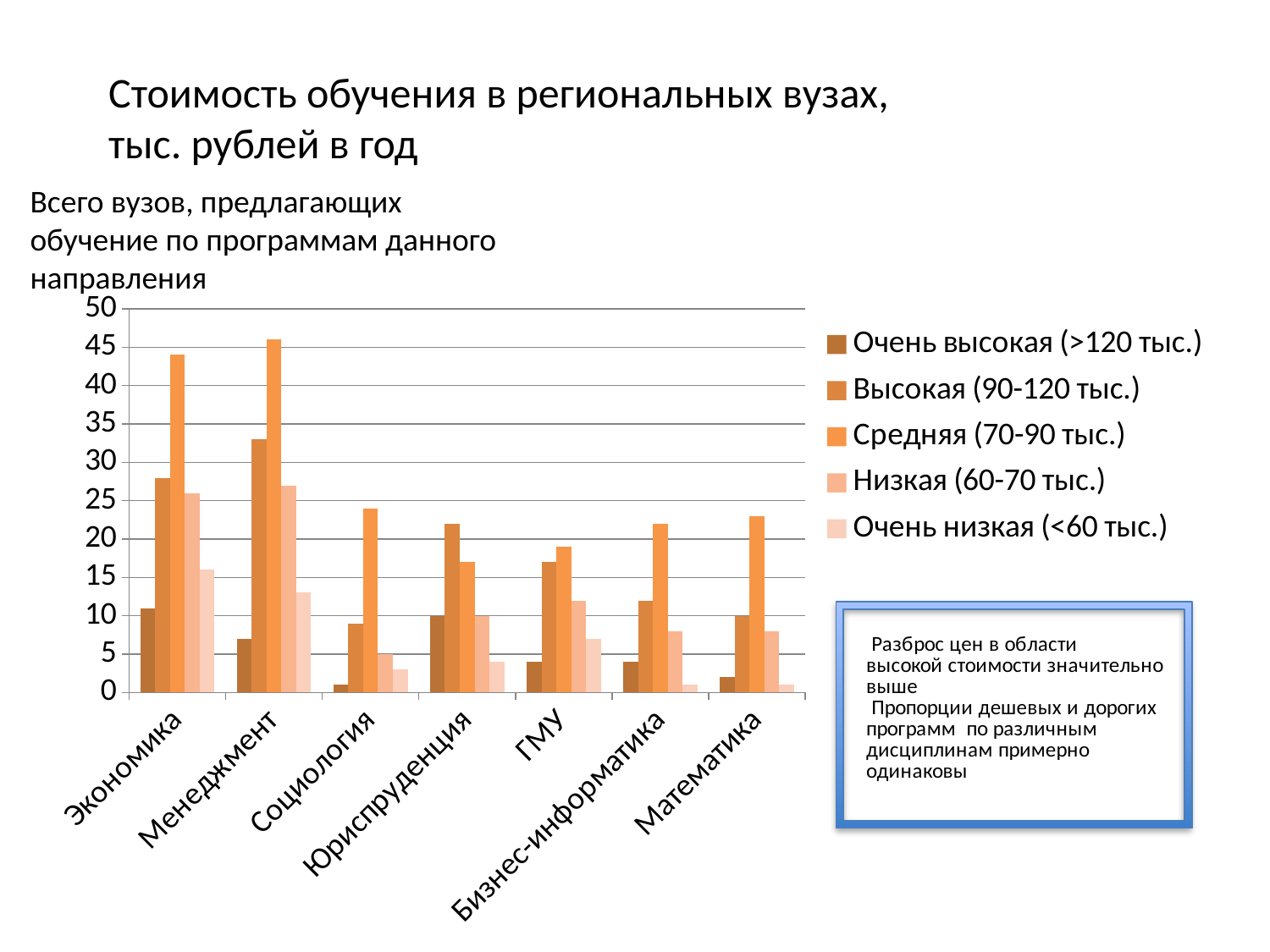

Стоимость обучения в региональных вузах,
тыс. рублей в год
Стоимость годового обучения в региональных вузах в 2015 году
Всего вузов, предлагающих обучение по программам данного направления

### Chart

| Category | Очень высокая (>120 тыс.) | Высокая (90-120 тыс.) | Средняя (70-90 тыс.) | Низкая (60-70 тыс.) | Очень низкая (<60 тыс.) |
|---|---|---|---|---|---|
| Экономика | 11.0 | 28.0 | 44.0 | 26.0 | 16.0 |
| Менеджмент | 7.0 | 33.0 | 46.0 | 27.0 | 13.0 |
| Социология | 1.0 | 9.0 | 24.0 | 5.0 | 3.0 |
| Юриспруденция | 10.0 | 22.0 | 17.0 | 10.0 | 4.0 |
| ГМУ | 4.0 | 17.0 | 19.0 | 12.0 | 7.0 |
| Бизнес-информатика | 4.0 | 12.0 | 22.0 | 8.0 | 1.0 |
| Математика | 2.0 | 10.0 | 23.0 | 8.0 | 1.0 |
фото
фото
фото